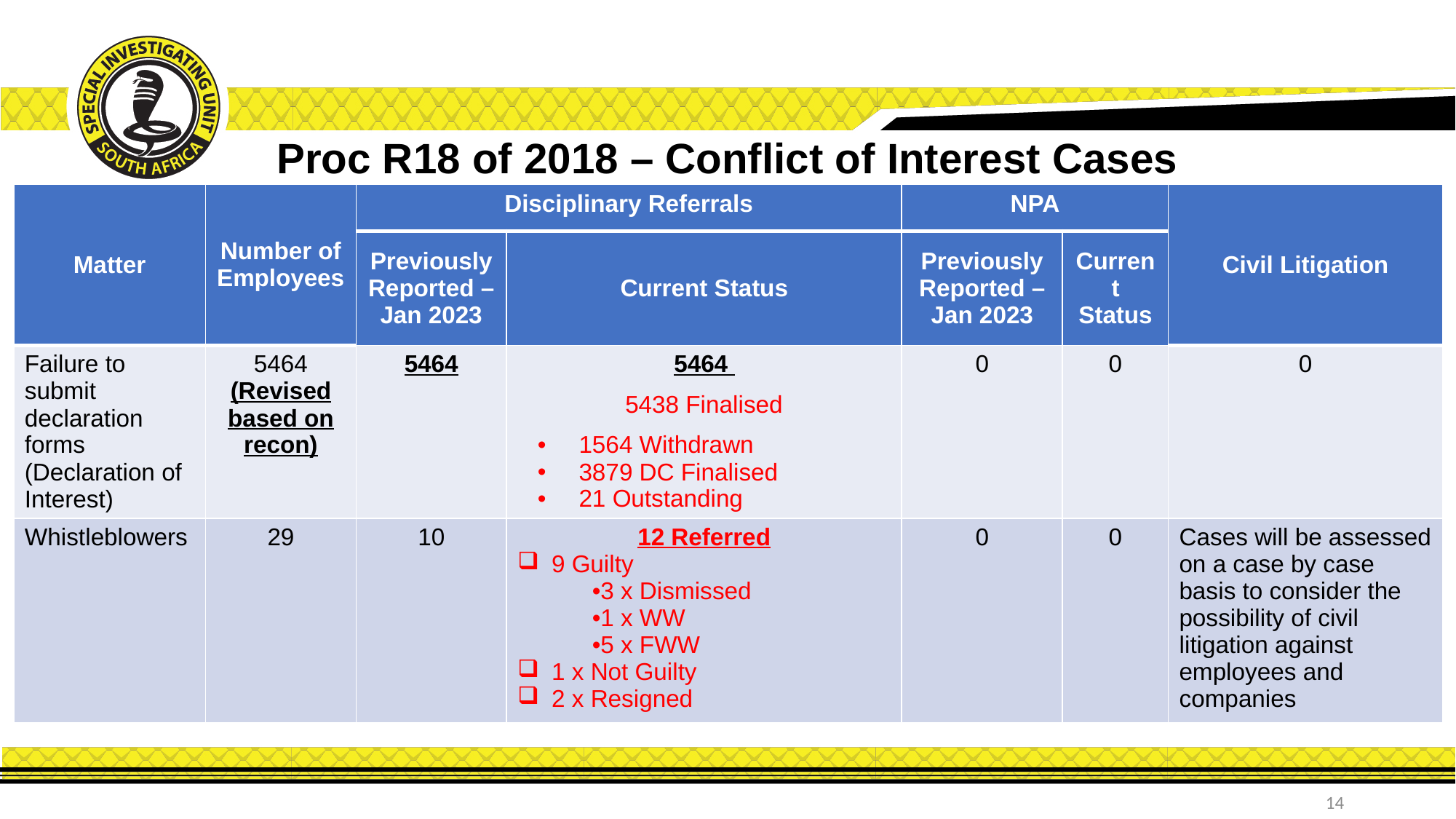

# Proc R18 of 2018 – Conflict of Interest Cases
| Matter | Number of Employees | Disciplinary Referrals |  | NPA |  | Civil Litigation |
| --- | --- | --- | --- | --- | --- | --- |
|  |  | Previously Reported – Jan 2023 | Current Status | Previously Reported – Jan 2023 | Current Status |  |
| Failure to submit declaration forms (Declaration of Interest) | 5464 (Revised based on recon) | 5464 | 5464 5438 Finalised 1564 Withdrawn 3879 DC Finalised 21 Outstanding | 0 | 0 | 0 |
| Whistleblowers | 29 | 10 | 12 Referred 9 Guilty 3 x Dismissed 1 x WW 5 x FWW 1 x Not Guilty 2 x Resigned | 0 | 0 | Cases will be assessed on a case by case basis to consider the possibility of civil litigation against employees and companies |
14